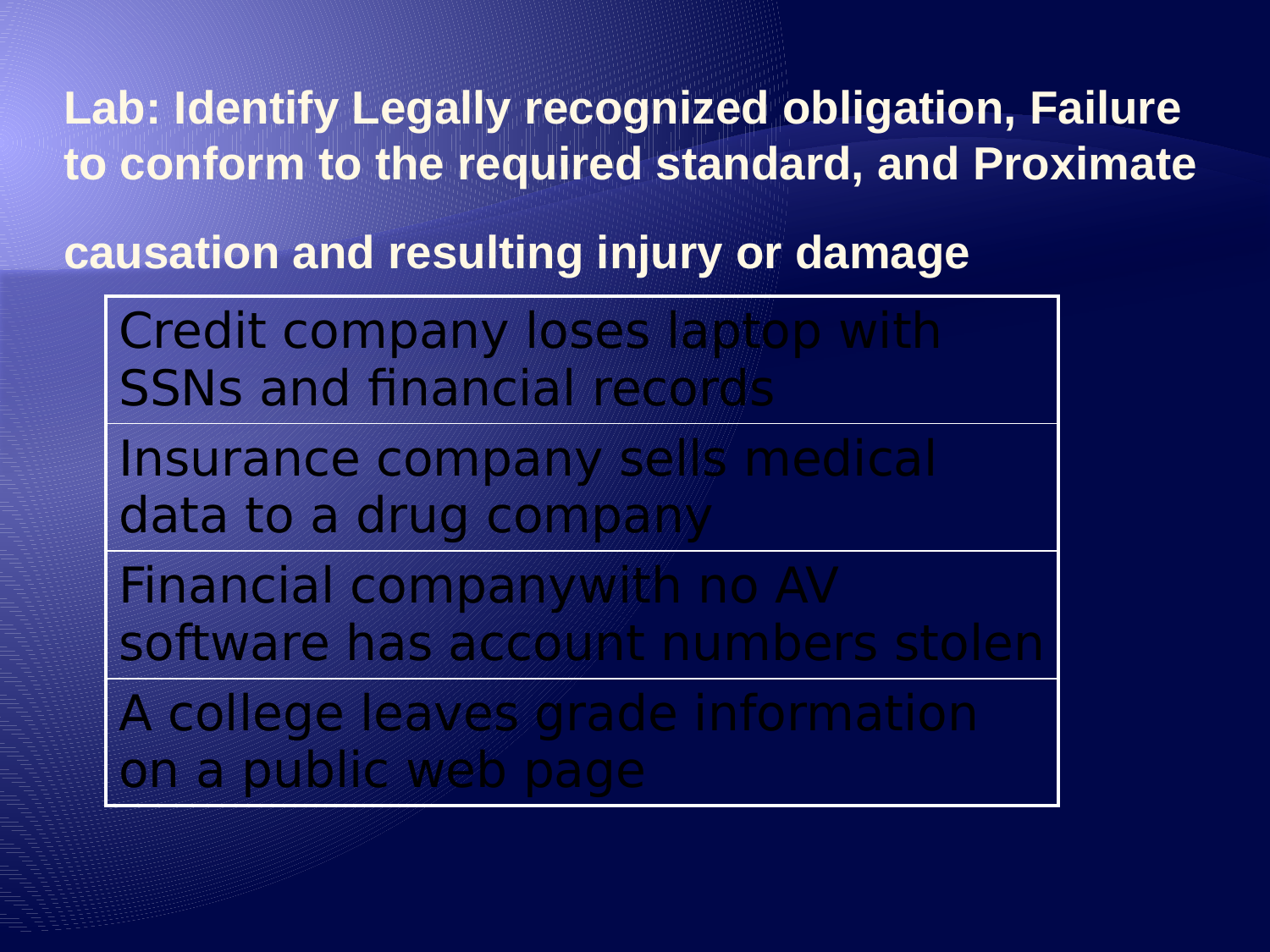

# Lab: Identify Legally recognized obligation, Failure to conform to the required standard, and Proximate causation and resulting injury or damage
| Credit company loses laptop with SSNs and financial records |
| --- |
| Insurance company sells medical data to a drug company |
| Financial companywith no AV software has account numbers stolen |
| A college leaves grade information on a public web page |